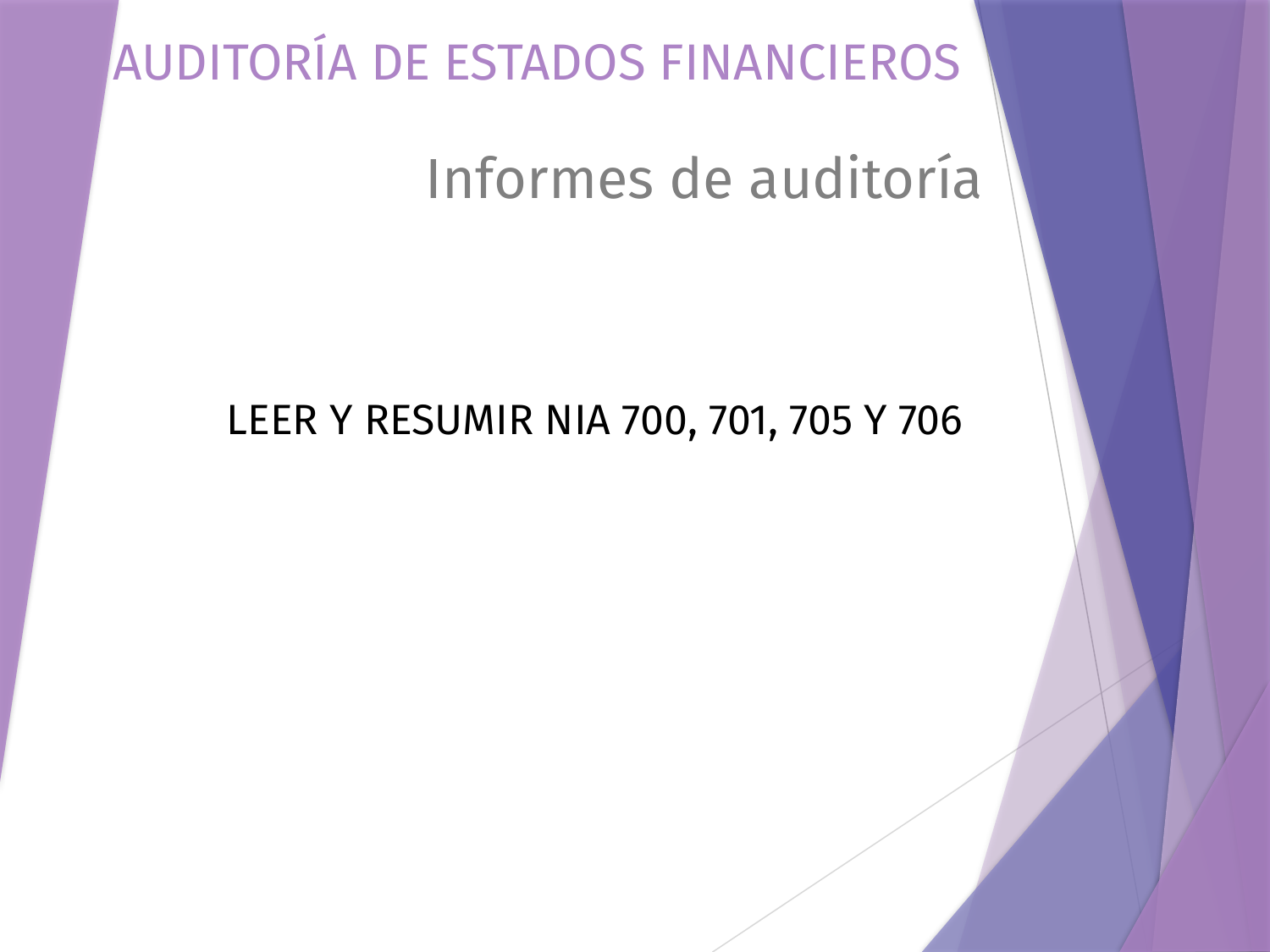

# AUDITORÍA DE ESTADOS FINANCIEROS
Informes de auditoría
LEER Y RESUMIR NIA 700, 701, 705 Y 706